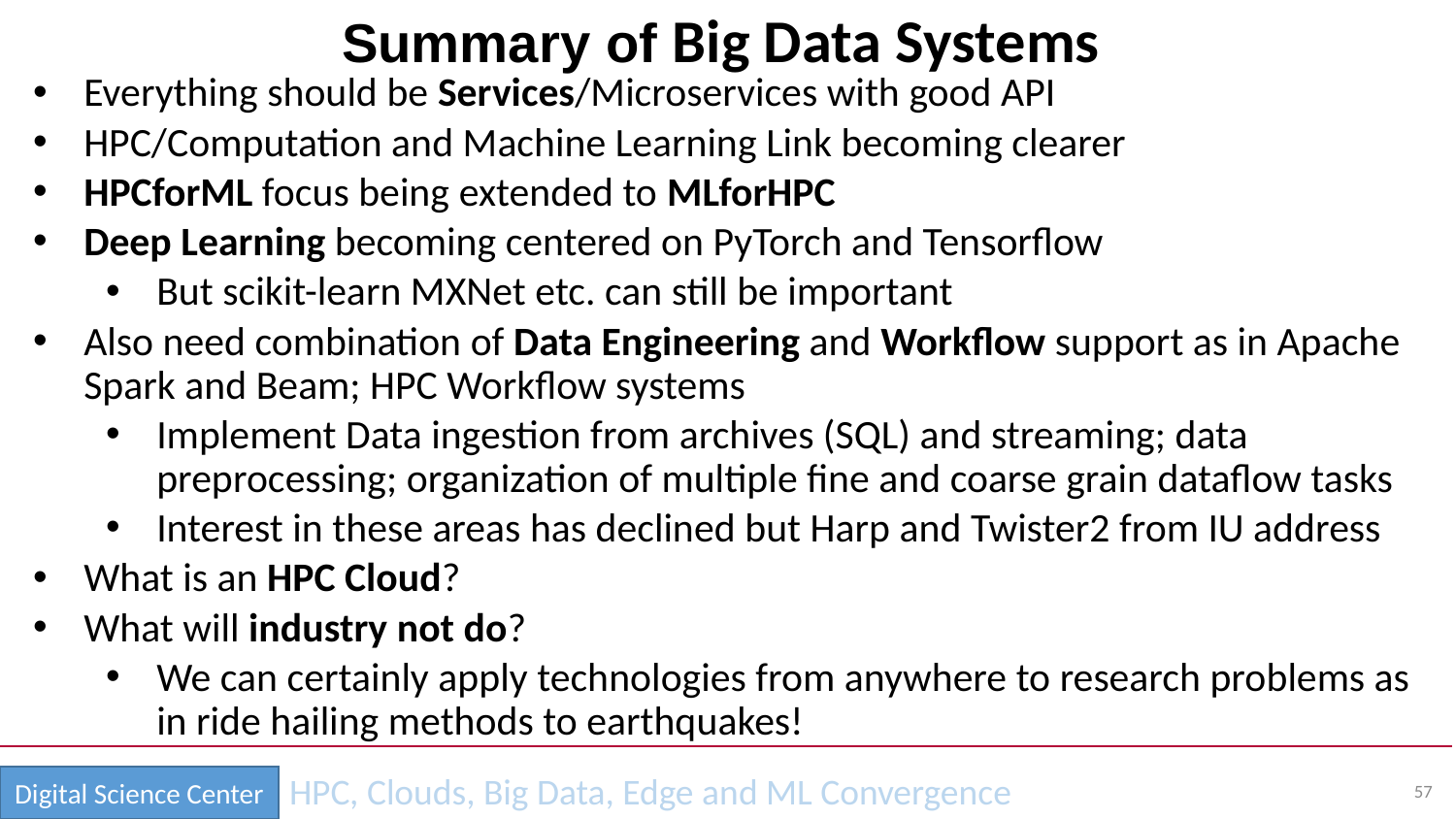

# Summary of Big Data Systems
Everything should be Services/Microservices with good API
HPC/Computation and Machine Learning Link becoming clearer
HPCforML focus being extended to MLforHPC
Deep Learning becoming centered on PyTorch and Tensorflow
But scikit-learn MXNet etc. can still be important
Also need combination of Data Engineering and Workflow support as in Apache Spark and Beam; HPC Workflow systems
Implement Data ingestion from archives (SQL) and streaming; data preprocessing; organization of multiple fine and coarse grain dataflow tasks
Interest in these areas has declined but Harp and Twister2 from IU address
What is an HPC Cloud?
What will industry not do?
We can certainly apply technologies from anywhere to research problems as in ride hailing methods to earthquakes!
57